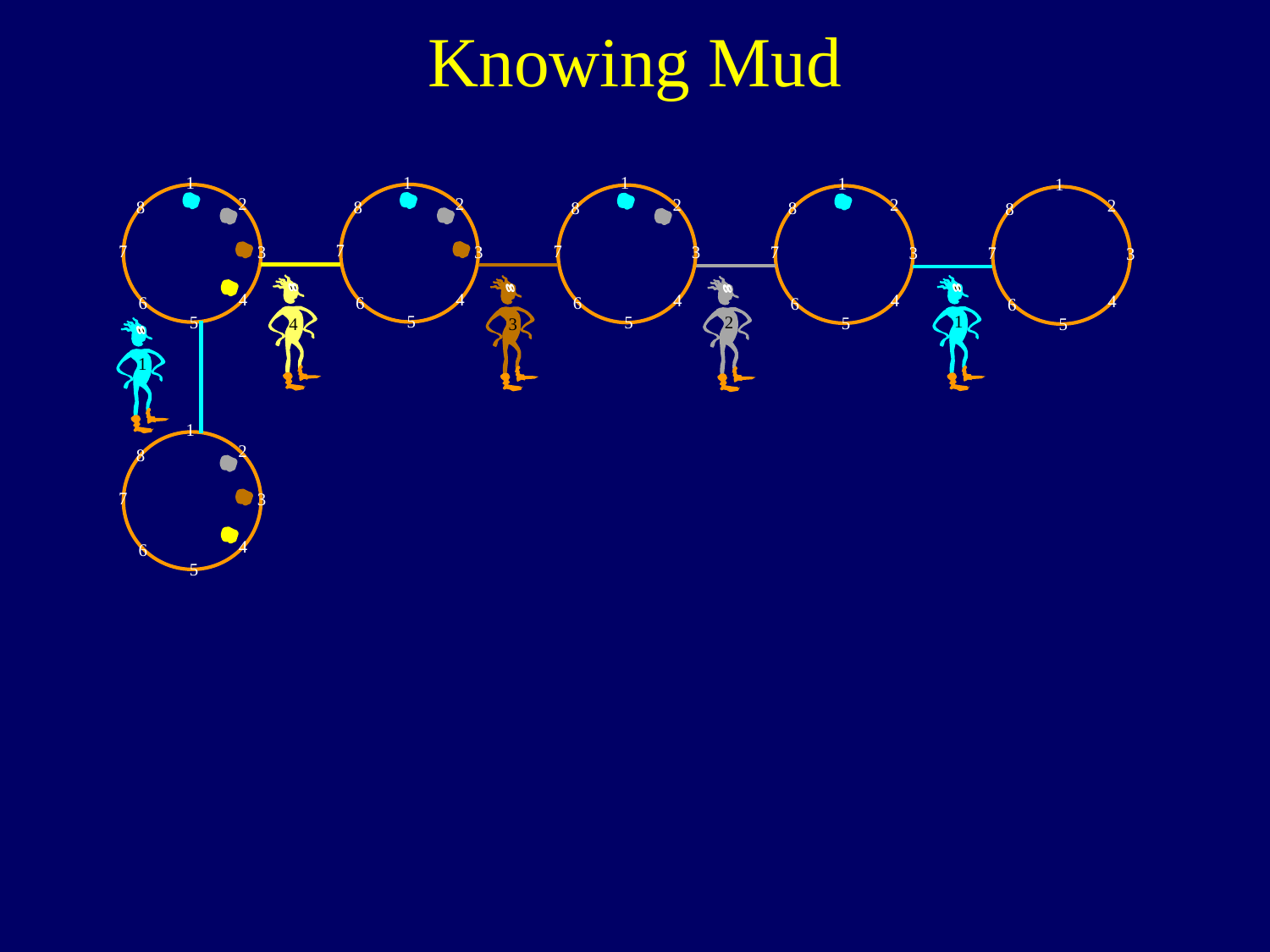

Knowing Mud
1

2
8
7
3
4
6
5

4

1

2
8
7
3
4
6
5

1

2
8
7
3
4
6
5

3

1

2
8
7
3
4
6
5

2

1

2
8
7
3
4
6
5

1

1

1

2
8
7
3
4
6
5